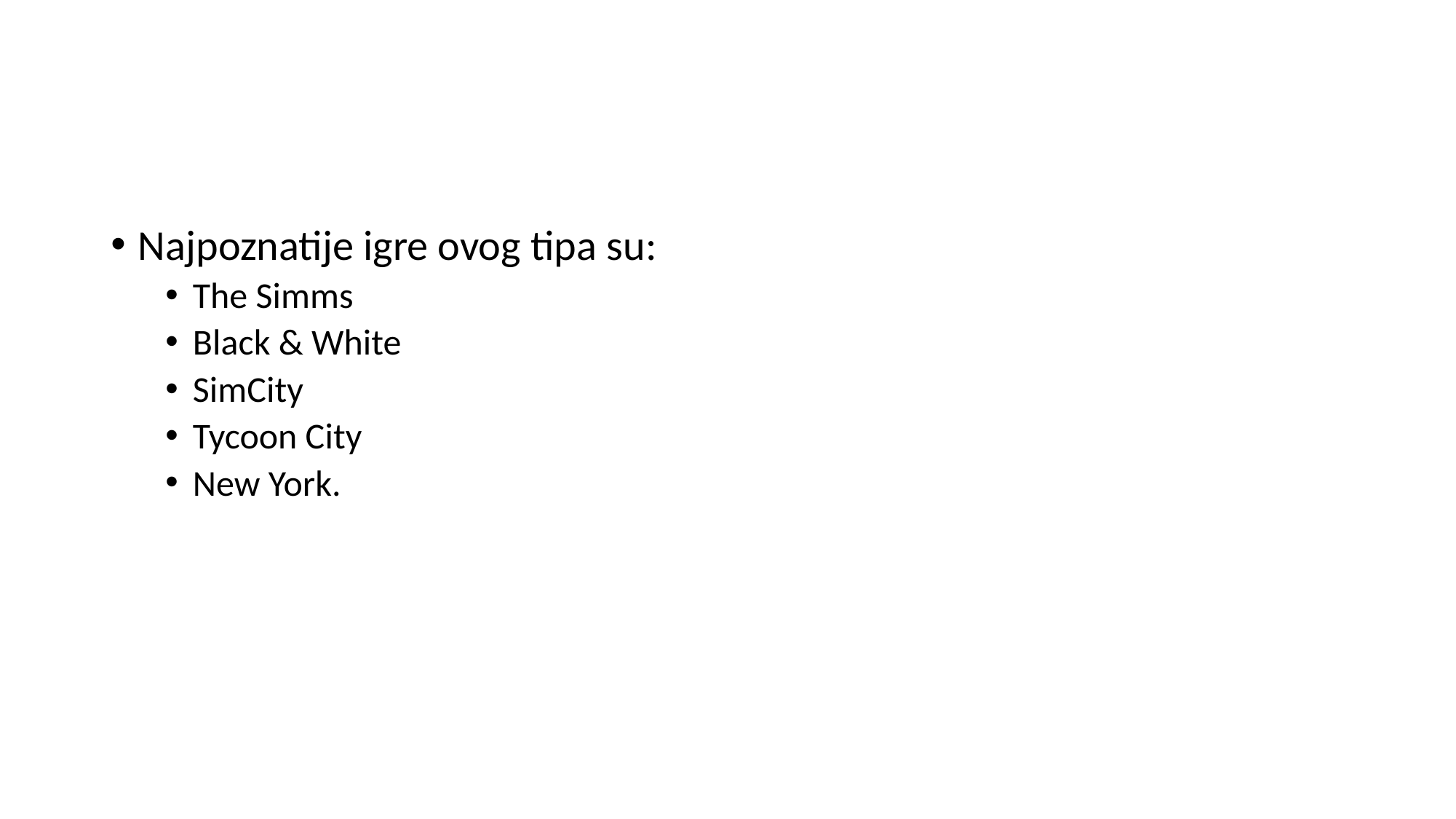

#
Najpoznatije igre ovog tipa su:
The Simms
Black & White
SimCity
Tycoon City
New York.